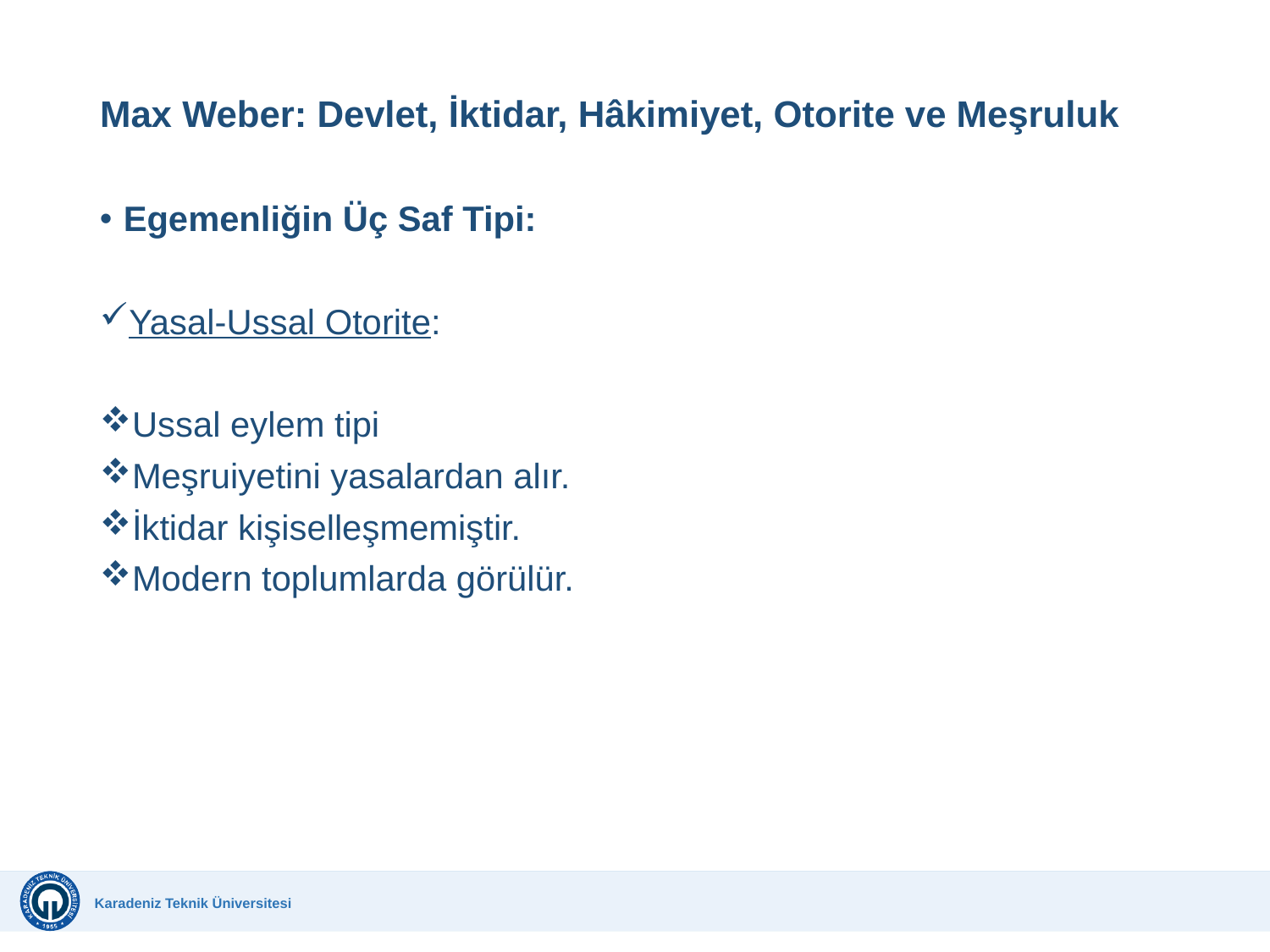

# Max Weber: Devlet, İktidar, Hâkimiyet, Otorite ve Meşruluk
Egemenliğin Üç Saf Tipi:

Yasal-Ussal Otorite:

Ussal eylem tipi
Meşruiyetini yasalardan alır.
İktidar kişiselleşmemiştir.
Modern toplumlarda görülür.